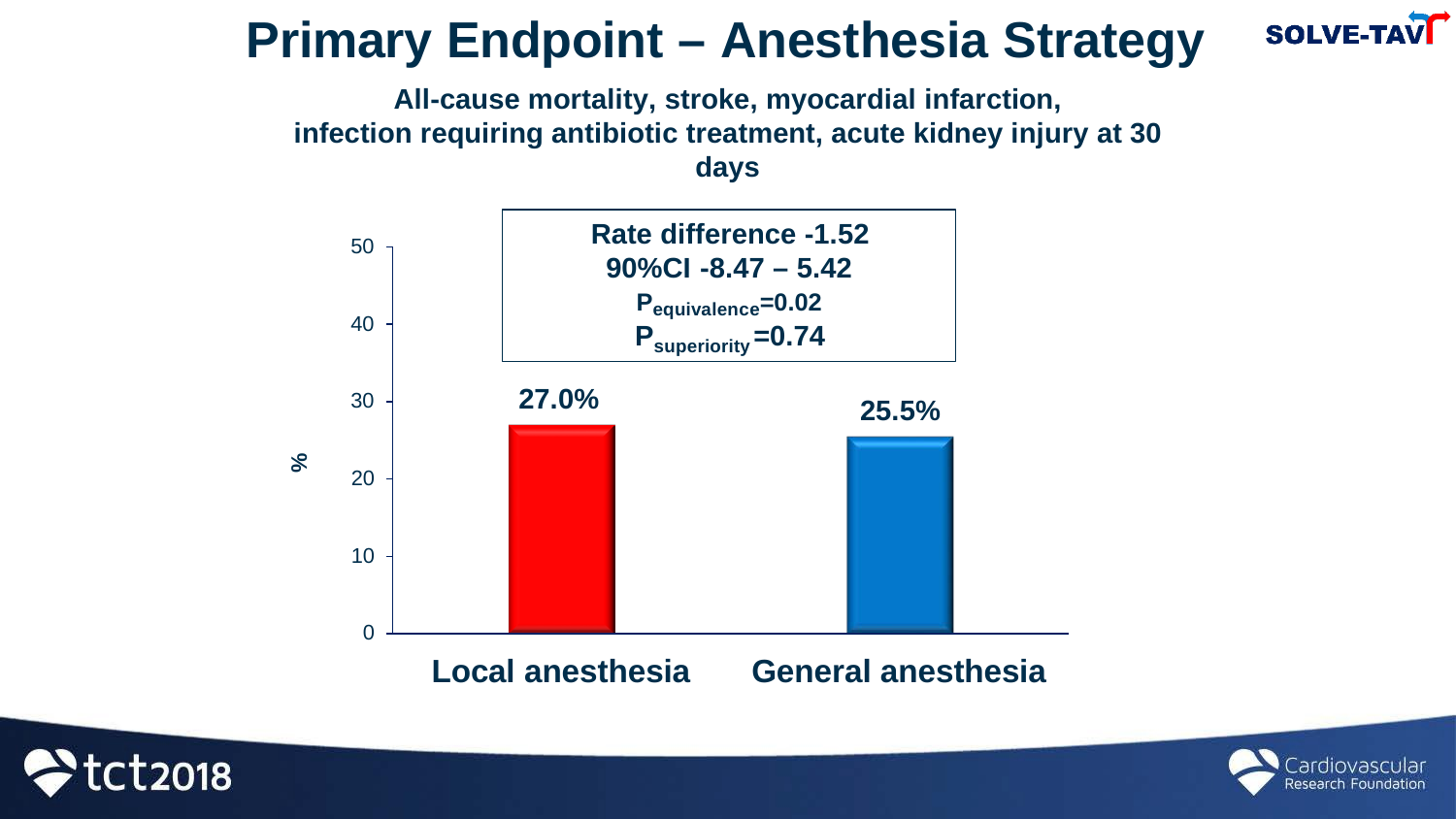

# Primary Endpoint – Anesthesia Strategy
All-cause mortality, stroke, myocardial infarction,
infection requiring antibiotic treatment, acute kidney injury at 30 days

Rate difference -1.52
50

90%CI -8.47 – 5.42
Pequivalence=0.02
40
P	=0.74

superiority
27.0%
30
25.5%

%
20

10

0

Local anesthesia
General anesthesia